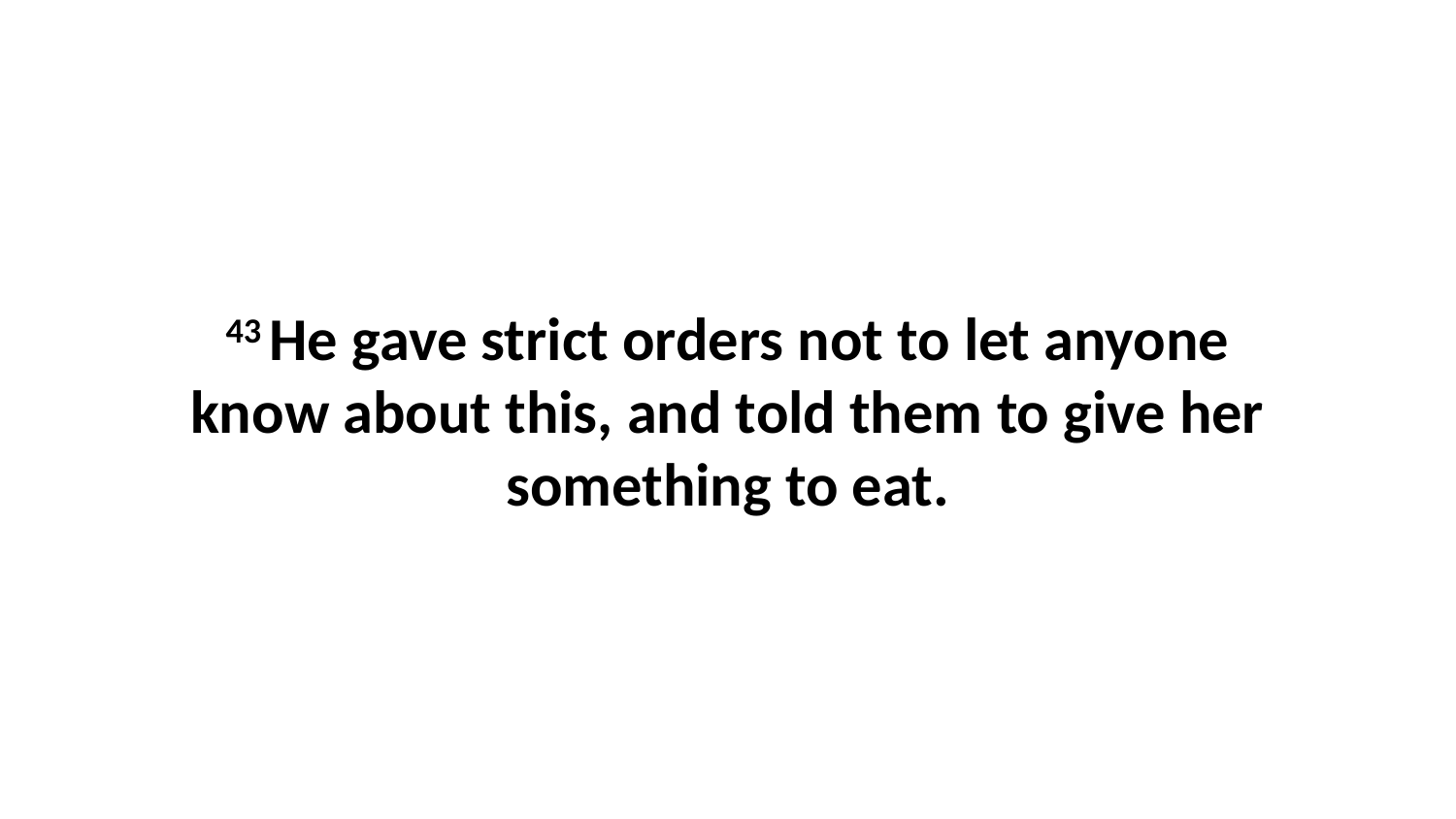

43 He gave strict orders not to let anyone know about this, and told them to give her something to eat.